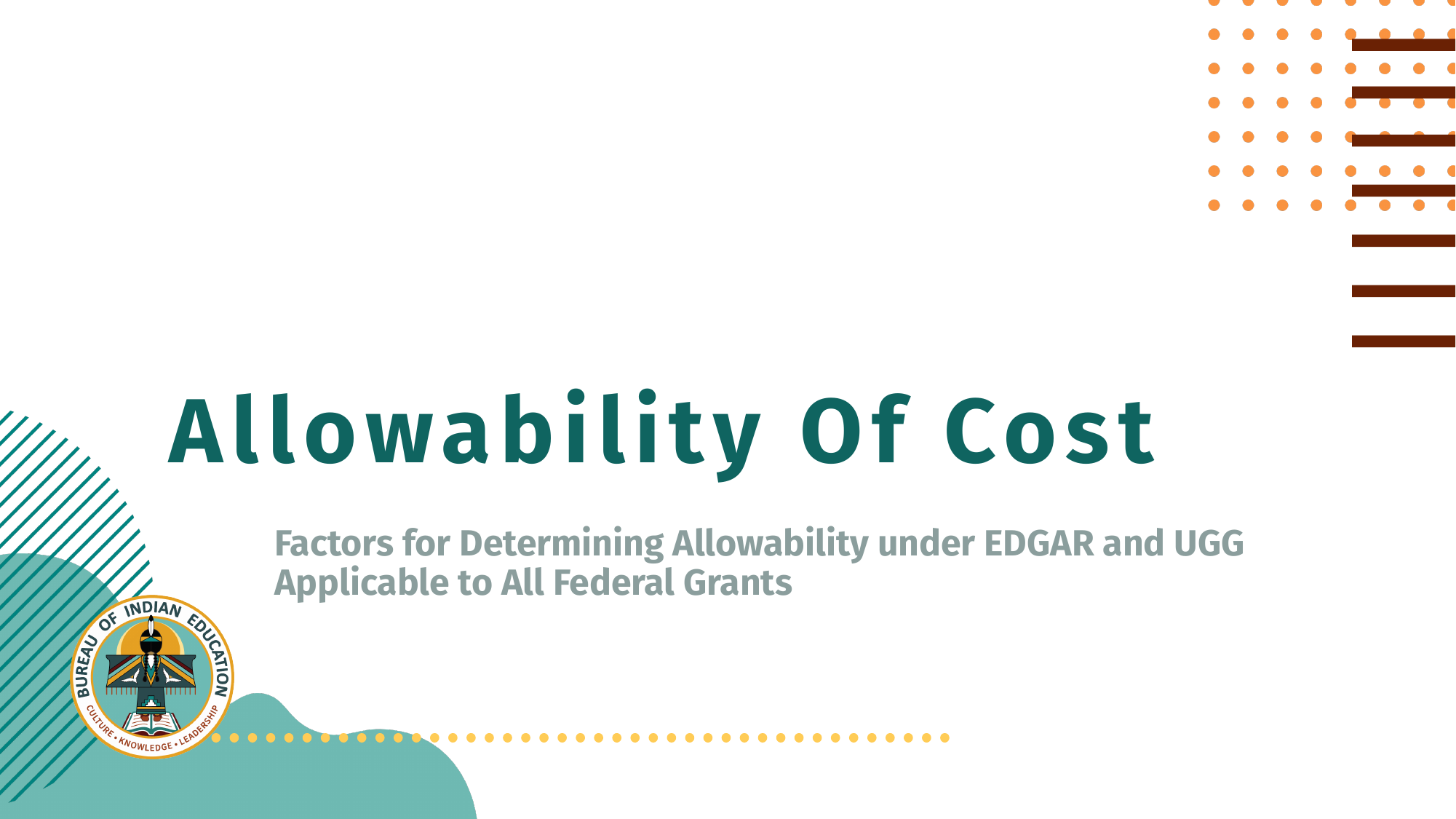

# Allowability Of Cost
Factors for Determining Allowability under EDGAR and UGG Applicable to All Federal Grants